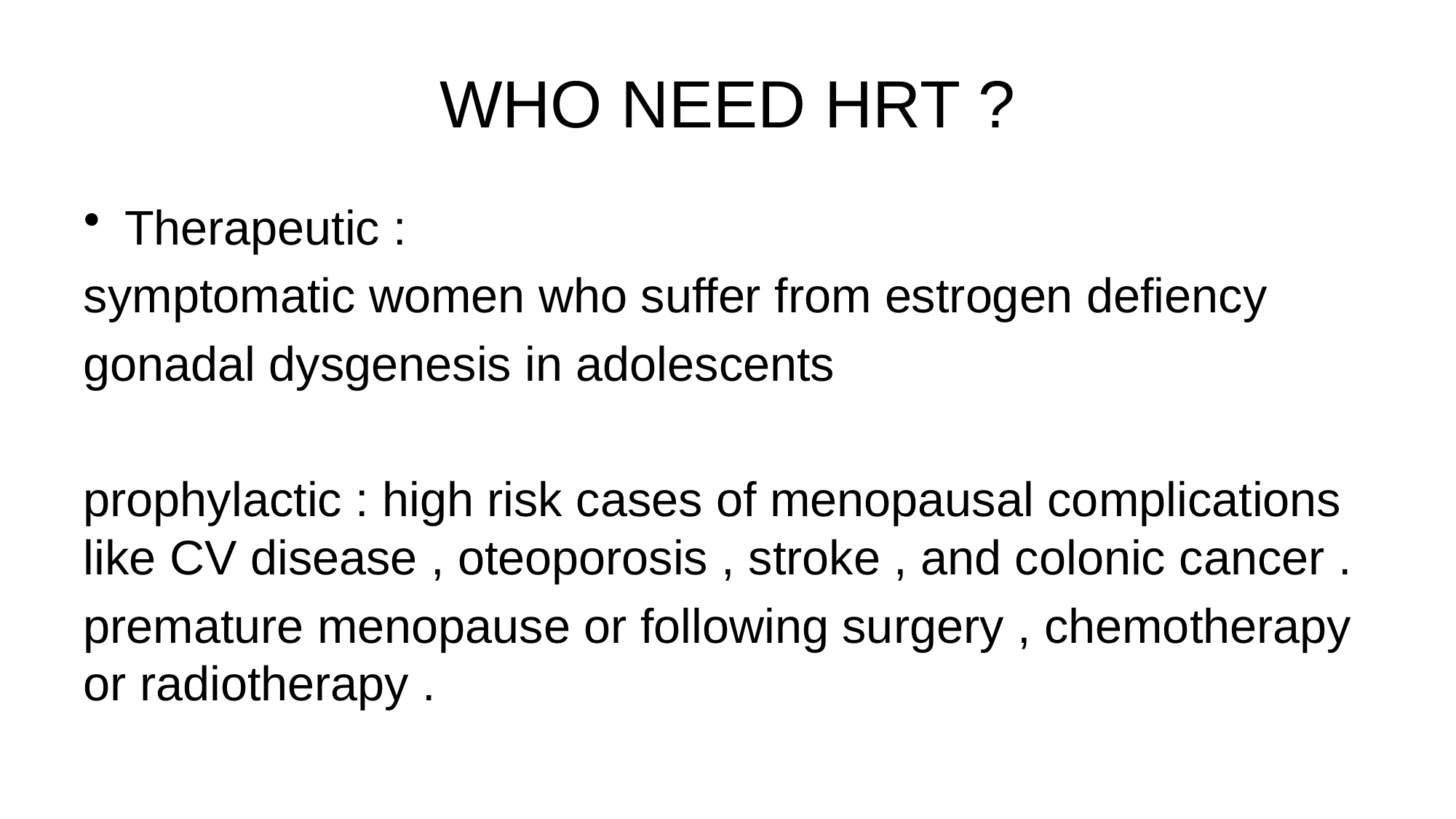

# WHO NEED HRT ?
Therapeutic :
symptomatic women who suffer from estrogen defiency
gonadal dysgenesis in adolescents

prophylactic : high risk cases of menopausal complications like CV disease , oteoporosis , stroke , and colonic cancer .
premature menopause or following surgery , chemotherapy or radiotherapy .